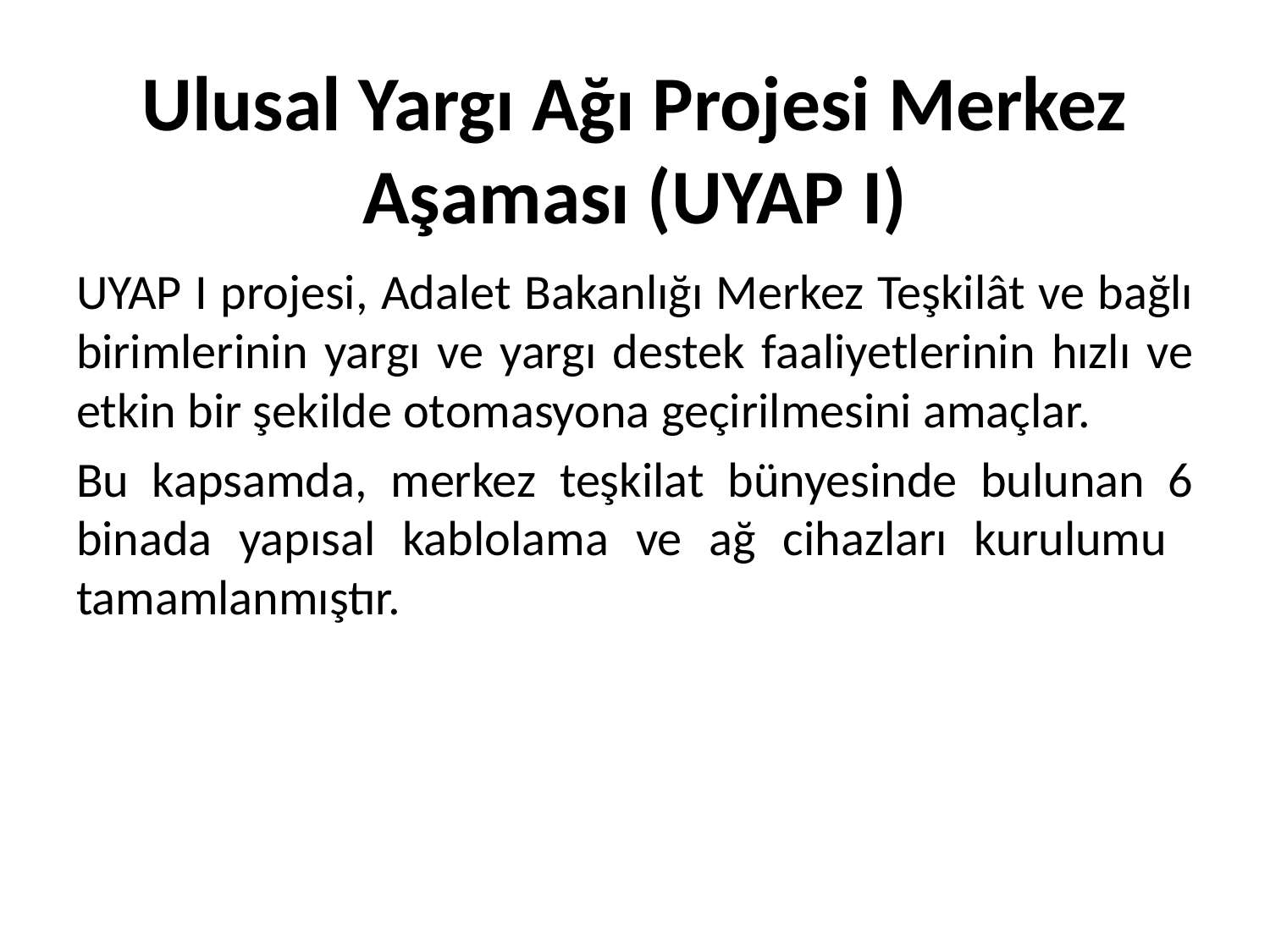

# Ulusal Yargı Ağı Projesi Merkez Aşaması (UYAP I)
UYAP I projesi, Adalet Bakanlığı Merkez Teşkilât ve bağlı birimlerinin yargı ve yargı destek faaliyetlerinin hızlı ve etkin bir şekilde otomasyona geçirilmesini amaçlar.
Bu kapsamda, merkez teşkilat bünyesinde bulunan 6 binada yapısal kablolama ve ağ cihazları kurulumu  tamamlanmıştır.